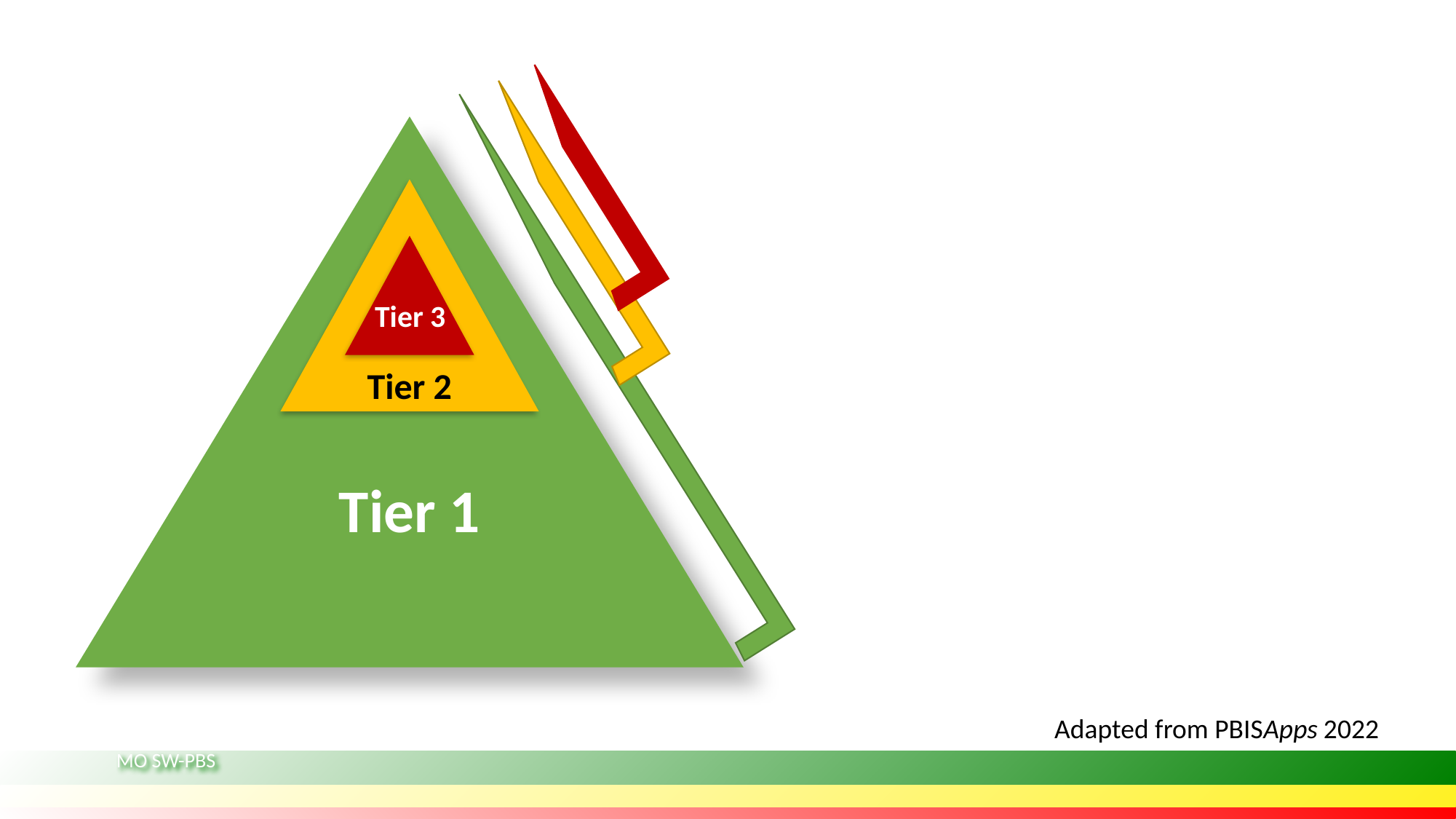

Criteria and Instructions for Application

Tier 1

Tier 2

Tier 3

Adapted from PBISApps 2022